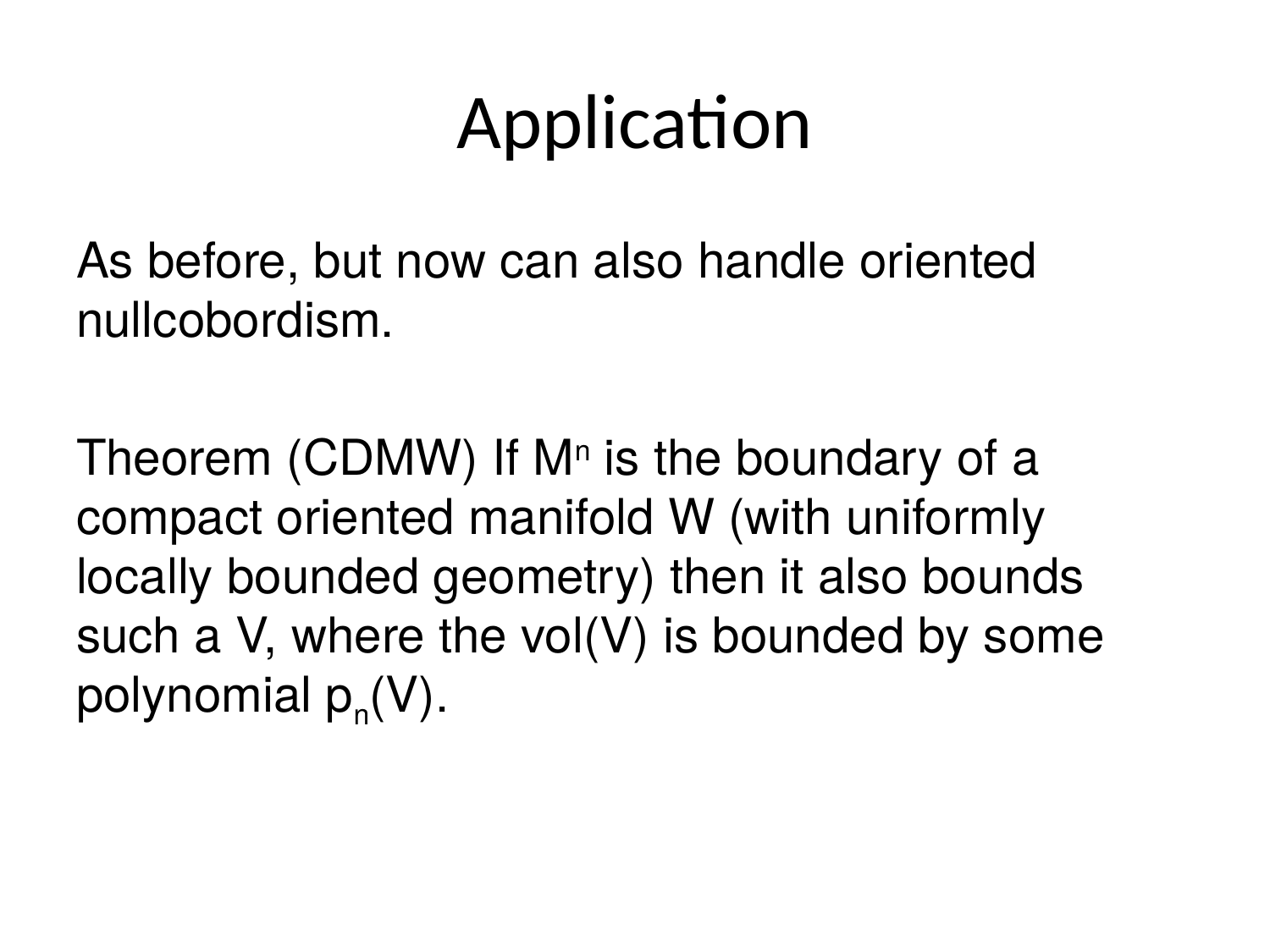

# Application
As before, but now can also handle oriented nullcobordism.

Theorem (CDMW) If Mn is the boundary of a compact oriented manifold W (with uniformly locally bounded geometry) then it also bounds such a V, where the vol(V) is bounded by some polynomial pn(V).